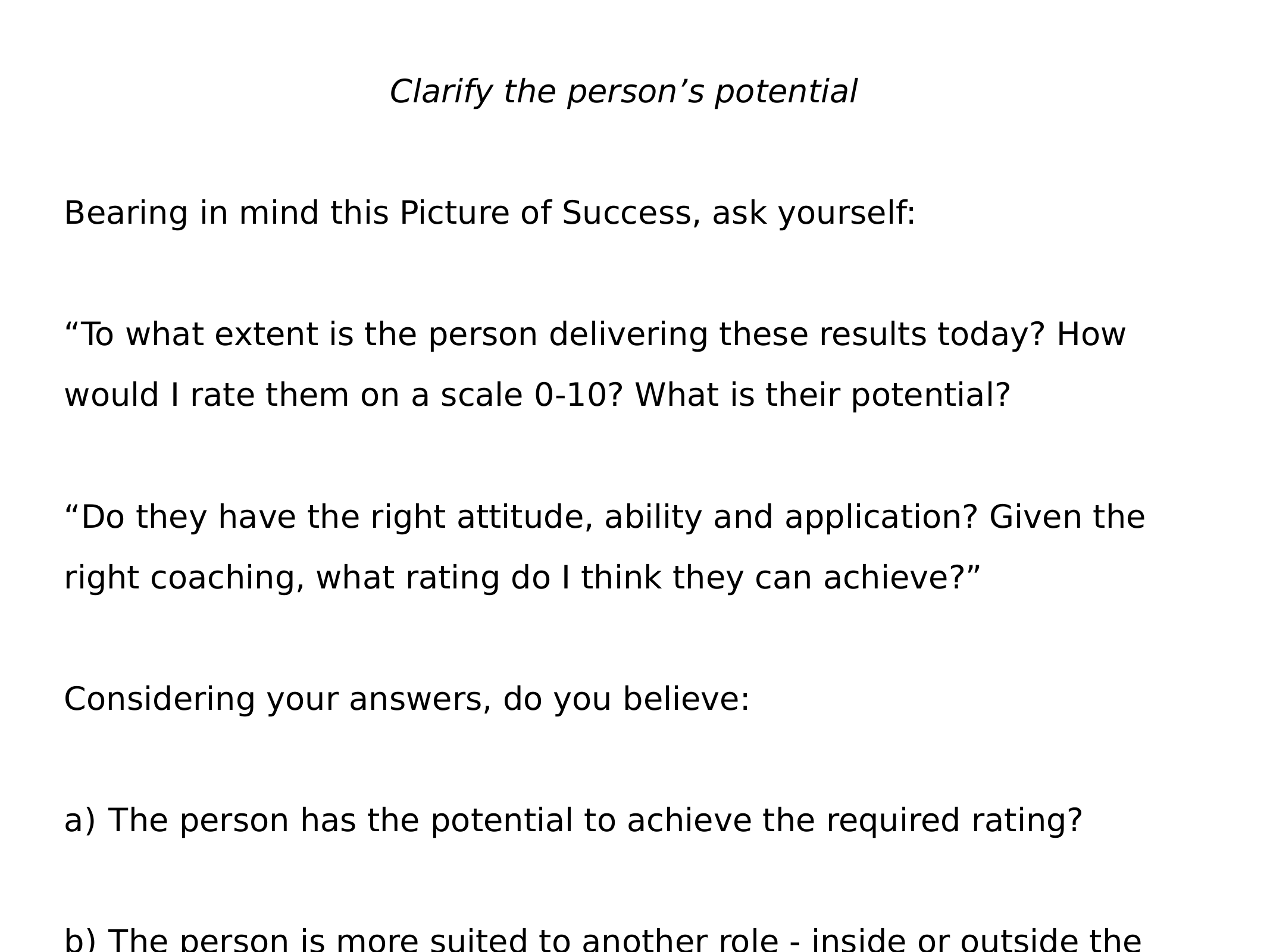

Clarify the person’s potential

Bearing in mind this Picture of Success, ask yourself:

“To what extent is the person delivering these results today? How would I rate them on a scale 0-10? What is their potential?

“Do they have the right attitude, ability and application? Given the right coaching, what rating do I think they can achieve?”

Considering your answers, do you believe:

a)	The person has the potential to achieve the required rating?

b)	The person is more suited to another role - inside or outside the business - where they can get at least a 7/10?

Make a decision. Decide whether or not you want to help the person to master the particular role.

Morality is crucial. If you want the person to move on, it is vital that you have previously given them a clear message about improving their performance.